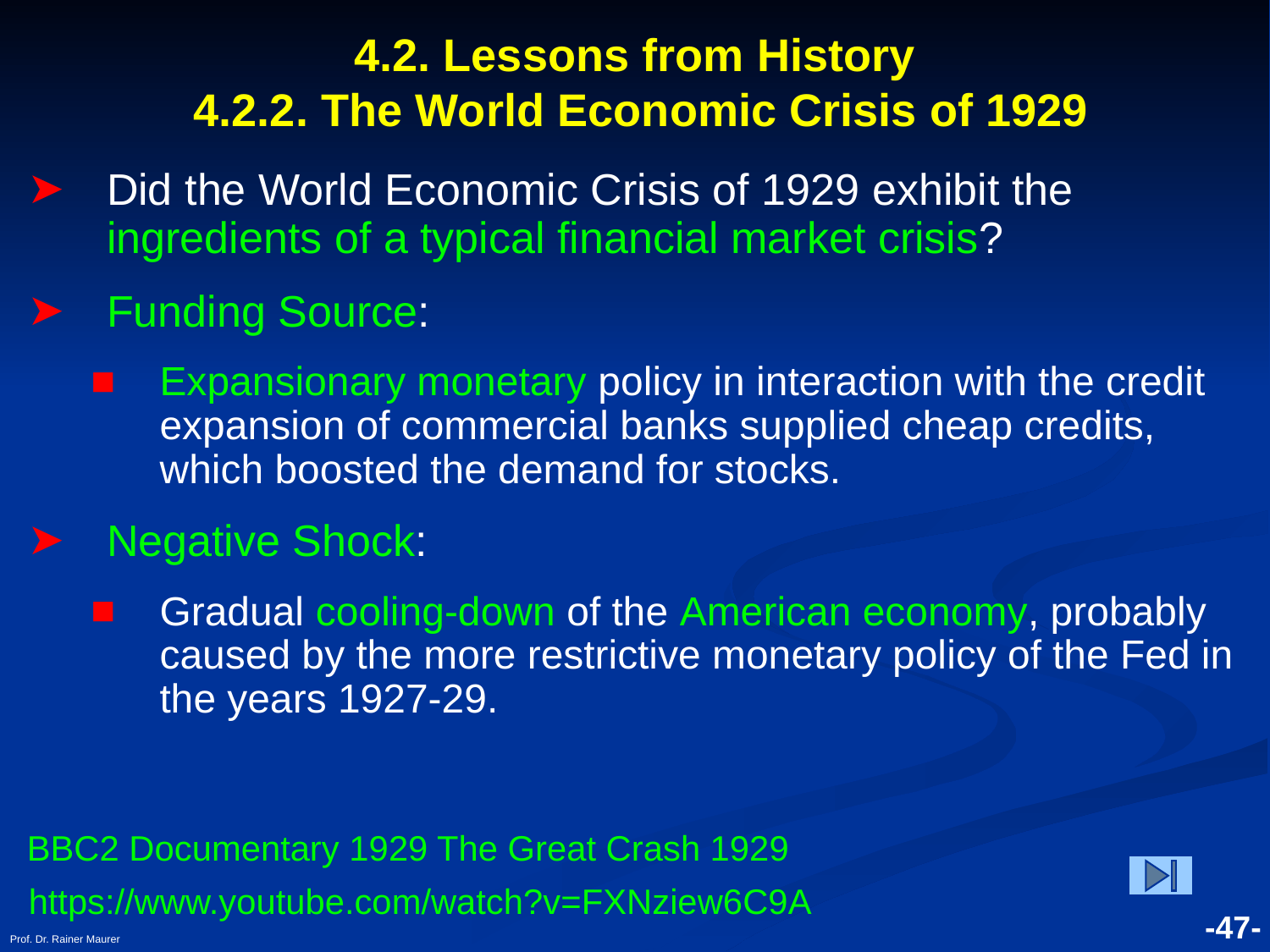

# 4.2. Lessons from History 4.2.2. The World Economic Crisis of 1929
Did the World Economic Crisis of 1929 exhibit the ingredients of a typical financial market crisis?
Funding Source:
Expansionary monetary policy in interaction with the credit expansion of commercial banks supplied cheap credits, which boosted the demand for stocks.
Negative Shock:
Gradual cooling-down of the American economy, probably caused by the more restrictive monetary policy of the Fed in the years 1927-29.
BBC2 Documentary 1929 The Great Crash 1929

https://www.youtube.com/watch?v=FXNziew6C9A
Prof. Dr. Rainer Maurer
-47-